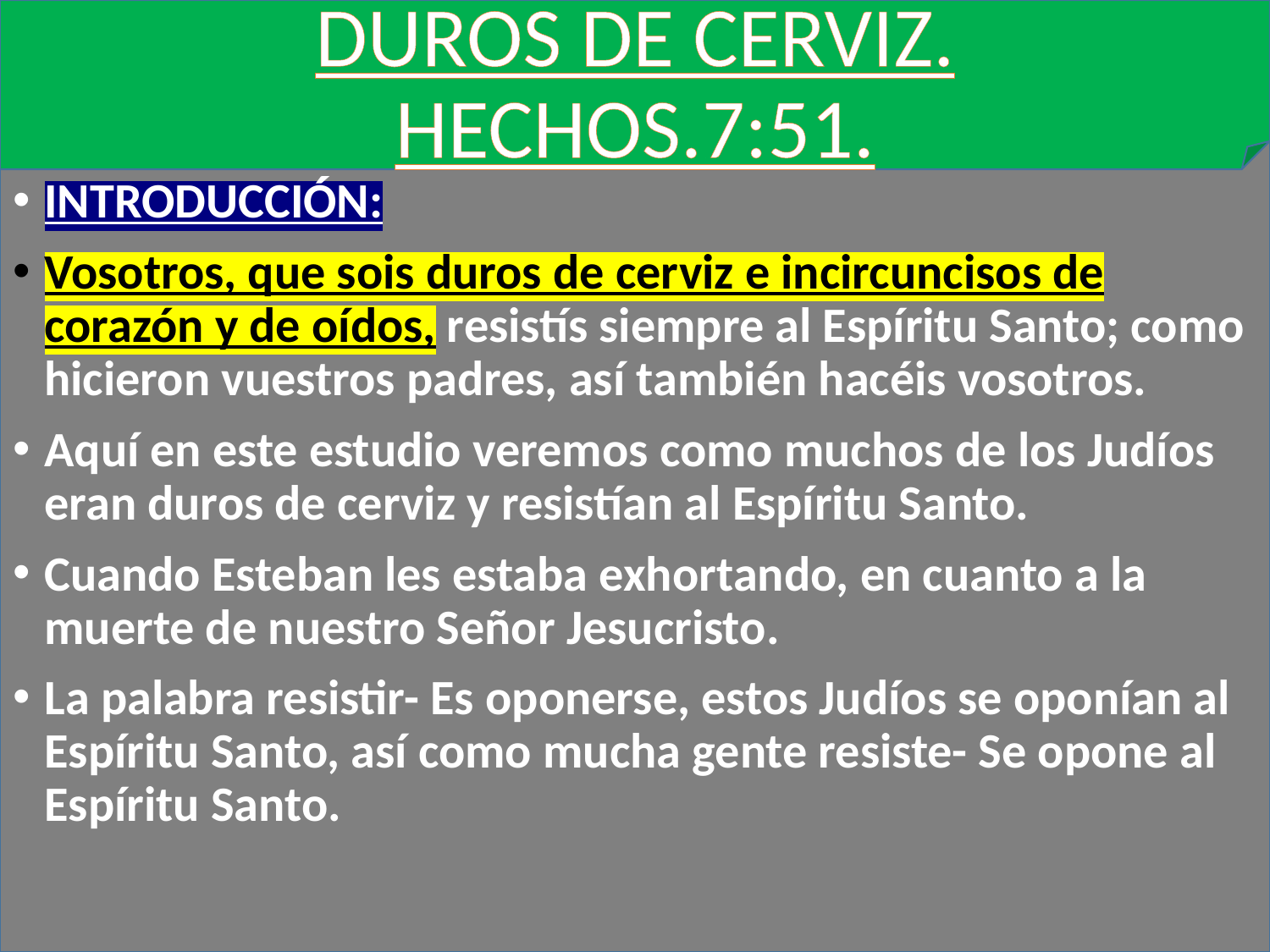

# DUROS DE CERVIZ. HECHOS.7:51.
INTRODUCCIÓN:
Vosotros, que sois duros de cerviz e incircuncisos de corazón y de oídos, resistís siempre al Espíritu Santo; como hicieron vuestros padres, así también hacéis vosotros.
Aquí en este estudio veremos como muchos de los Judíos eran duros de cerviz y resistían al Espíritu Santo.
Cuando Esteban les estaba exhortando, en cuanto a la muerte de nuestro Señor Jesucristo.
La palabra resistir- Es oponerse, estos Judíos se oponían al Espíritu Santo, así como mucha gente resiste- Se opone al Espíritu Santo.